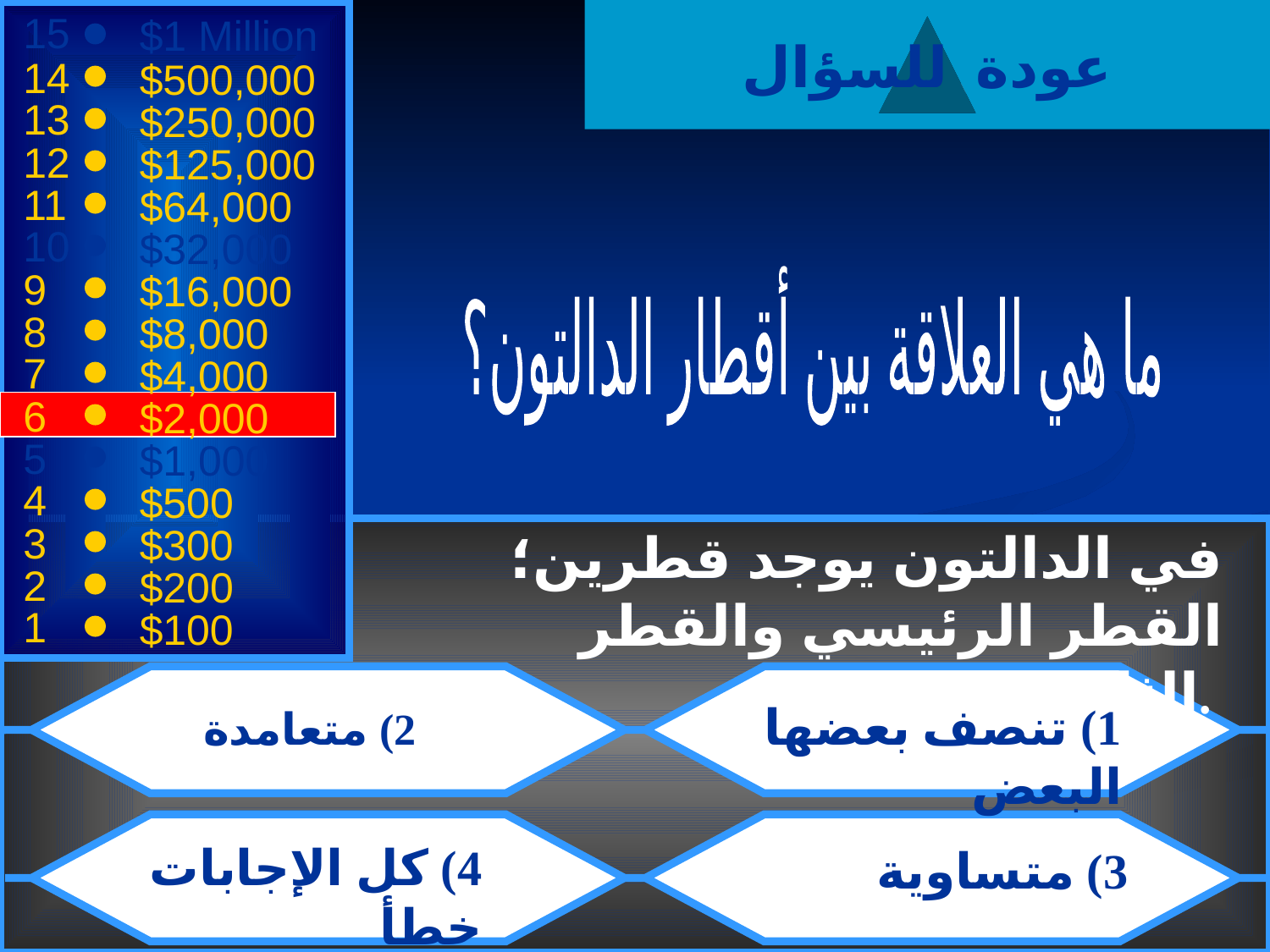

15
عودة  للسؤال

$1 Million
# حذف 6

14
$500,000

13
$250,000

12
$125,000

11
$64,000

10
$32,000

9
$16,000
ما هي العلاقة بين أقطار الدالتون؟

8
$8,000

7
$4,000

6
$2,000

5
$1,000

4
$500

3
$300
في الدالتون يوجد قطرين؛ القطر الرئيسي والقطر الثانوي.

2
$200

1
$100

1) تنصف بعضها البعض
2) متعامدة

4) كل الإجابات خطأ
3) متساوية